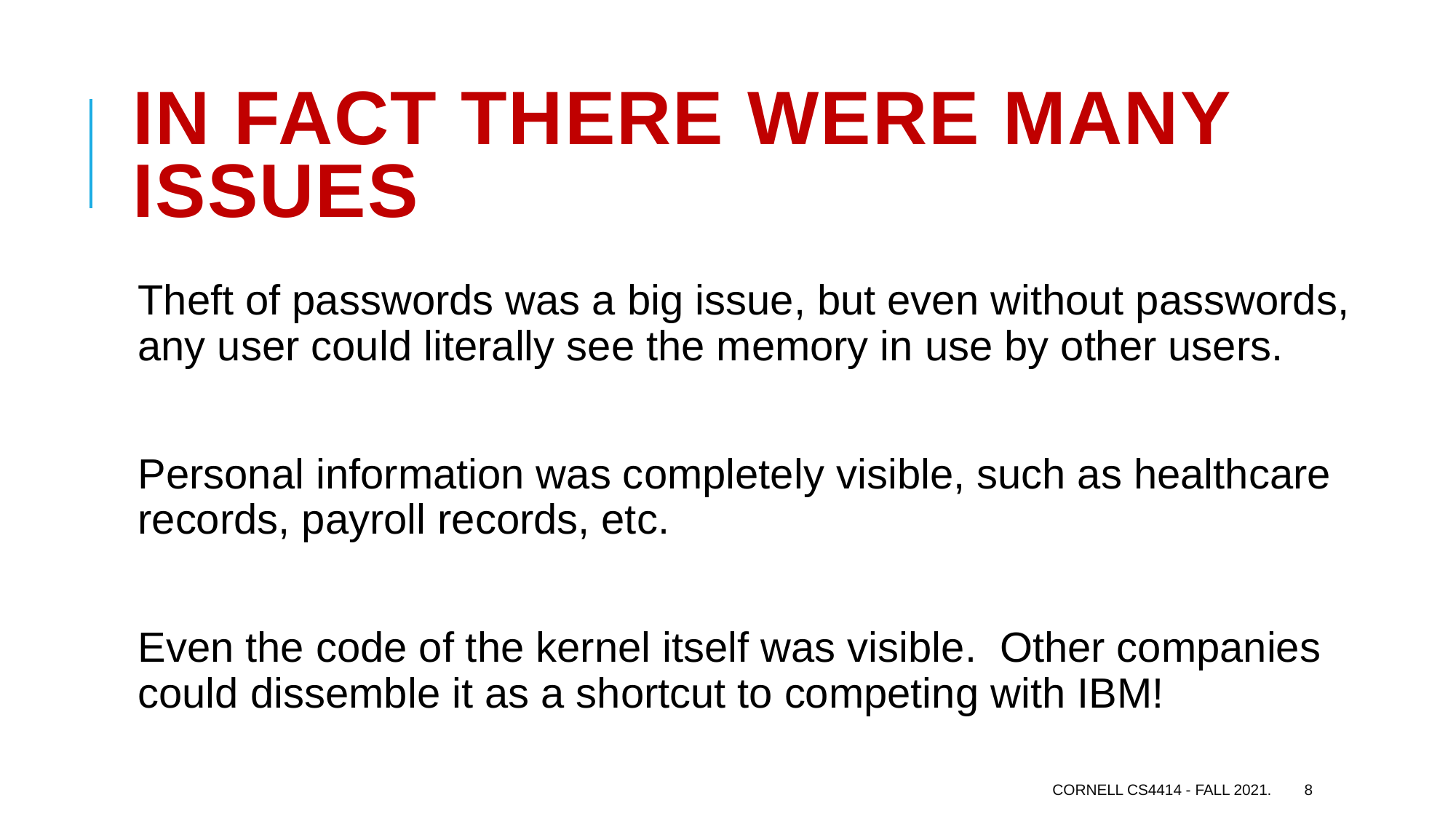

# In fact there were many issues
Theft of passwords was a big issue, but even without passwords, any user could literally see the memory in use by other users.

Personal information was completely visible, such as healthcare records, payroll records, etc.

Even the code of the kernel itself was visible.  Other companies could dissemble it as a shortcut to competing with IBM!
Cornell CS4414 - Fall 2021.
8